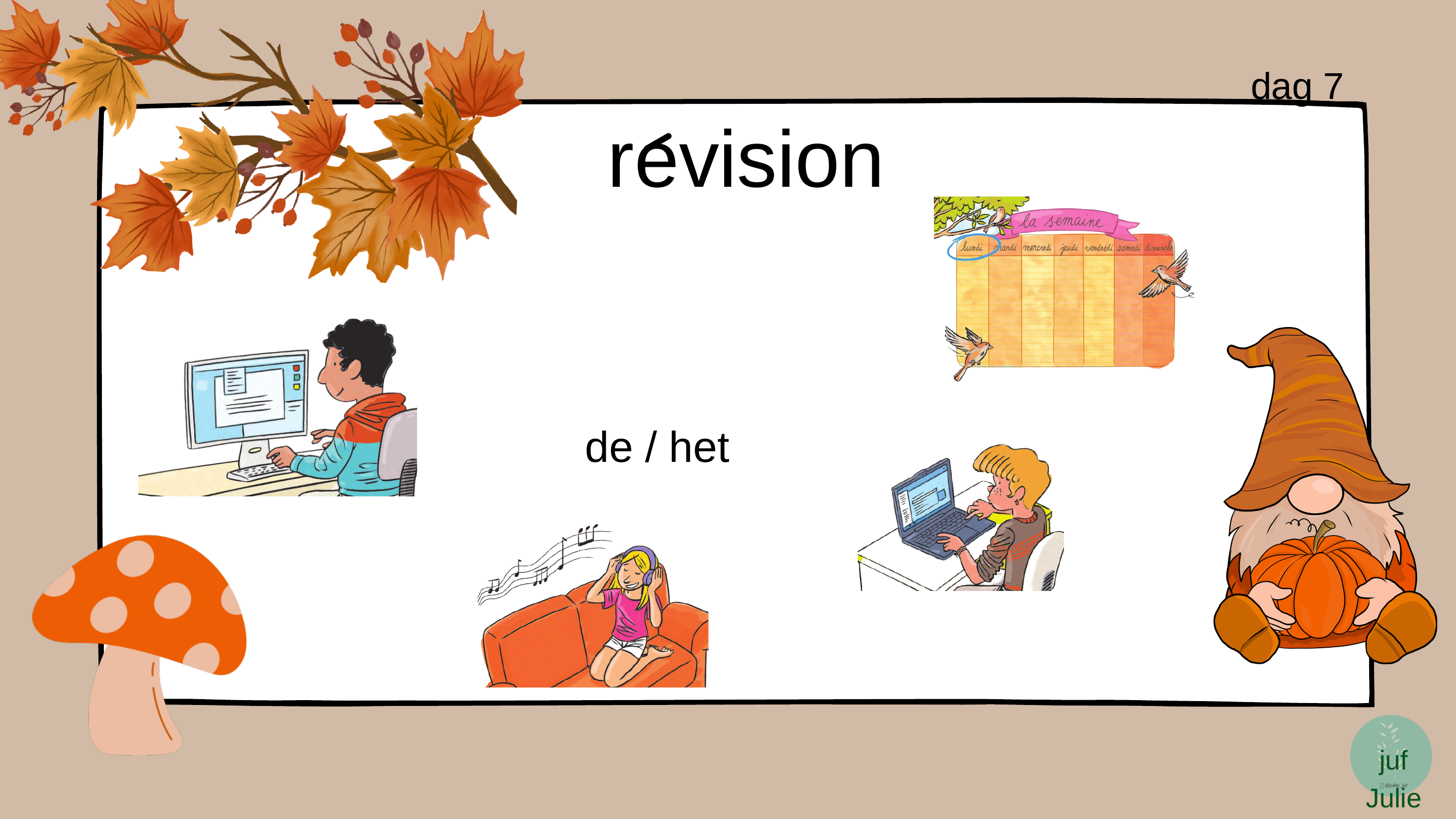

dag 7
revision

de / het

juf Julie
@jullie_juf